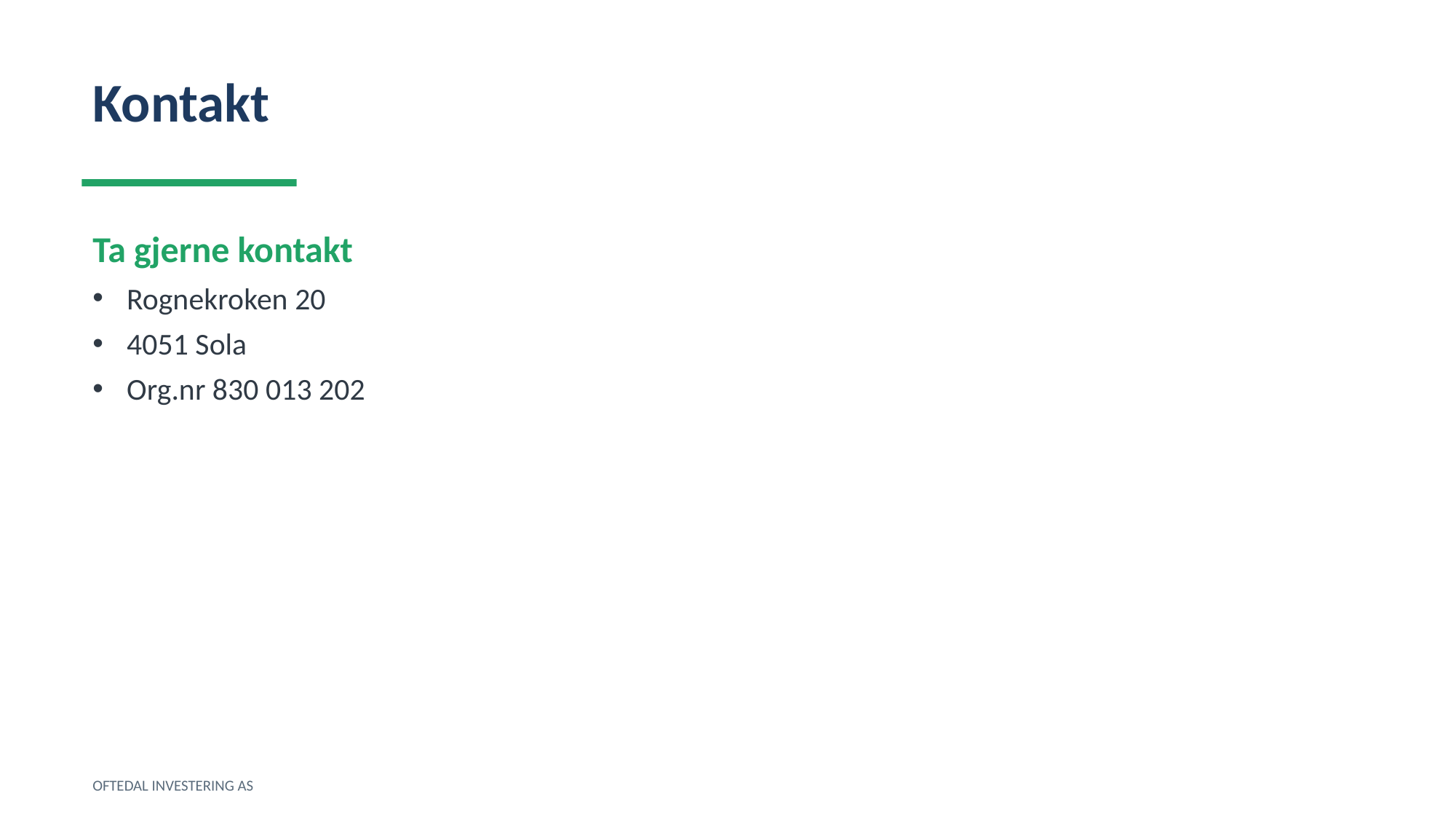

Kontakt

Ta gjerne kontakt
Rognekroken 20
4051 Sola
Org.nr 830 013 202
OFTEDAL INVESTERING AS